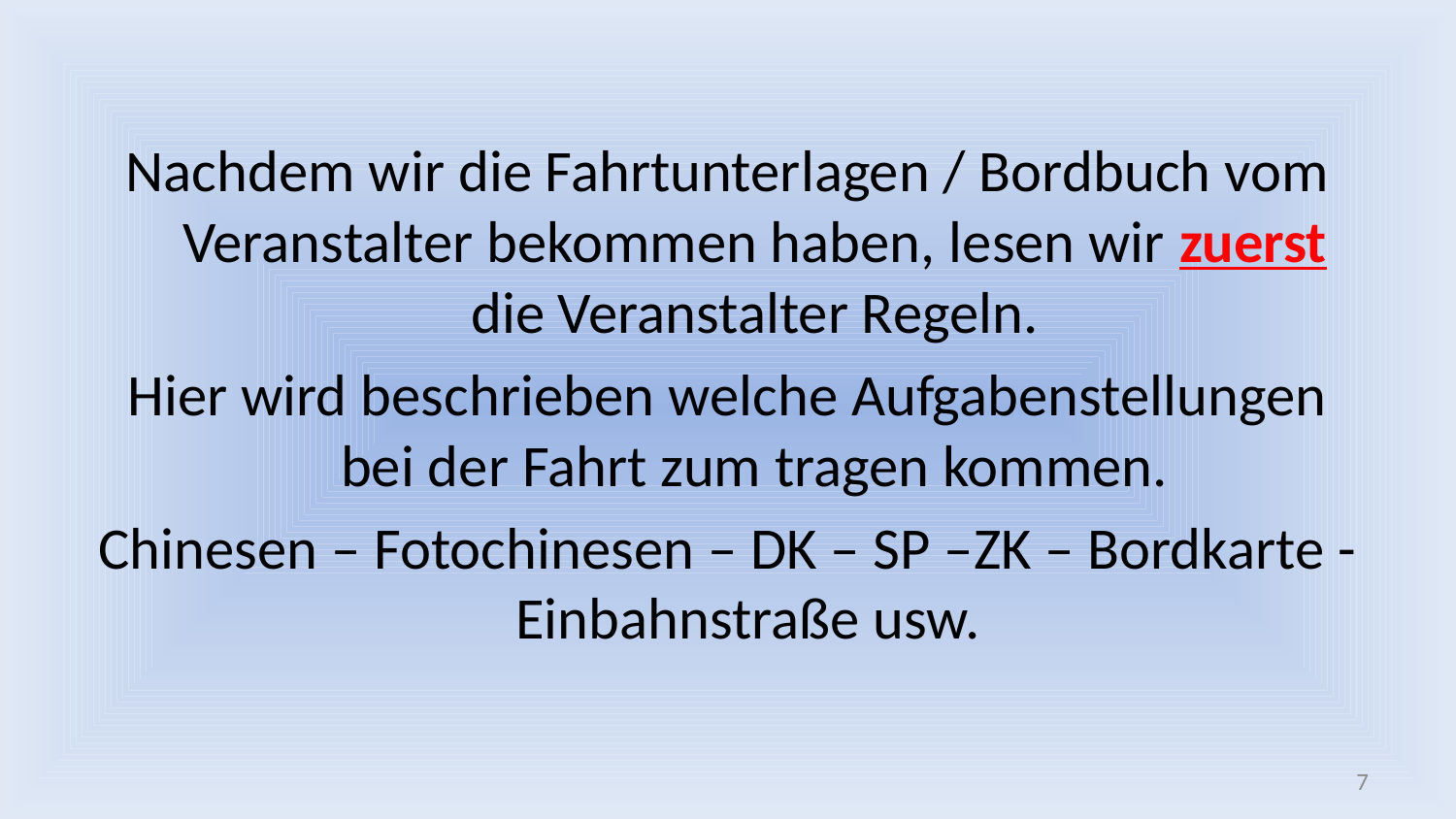

Nachdem wir die Fahrtunterlagen / Bordbuch vom Veranstalter bekommen haben, lesen wir zuerst die Veranstalter Regeln.
Hier wird beschrieben welche Aufgabenstellungen bei der Fahrt zum tragen kommen.
Chinesen – Fotochinesen – DK – SP –ZK – Bordkarte - Einbahnstraße usw.

7